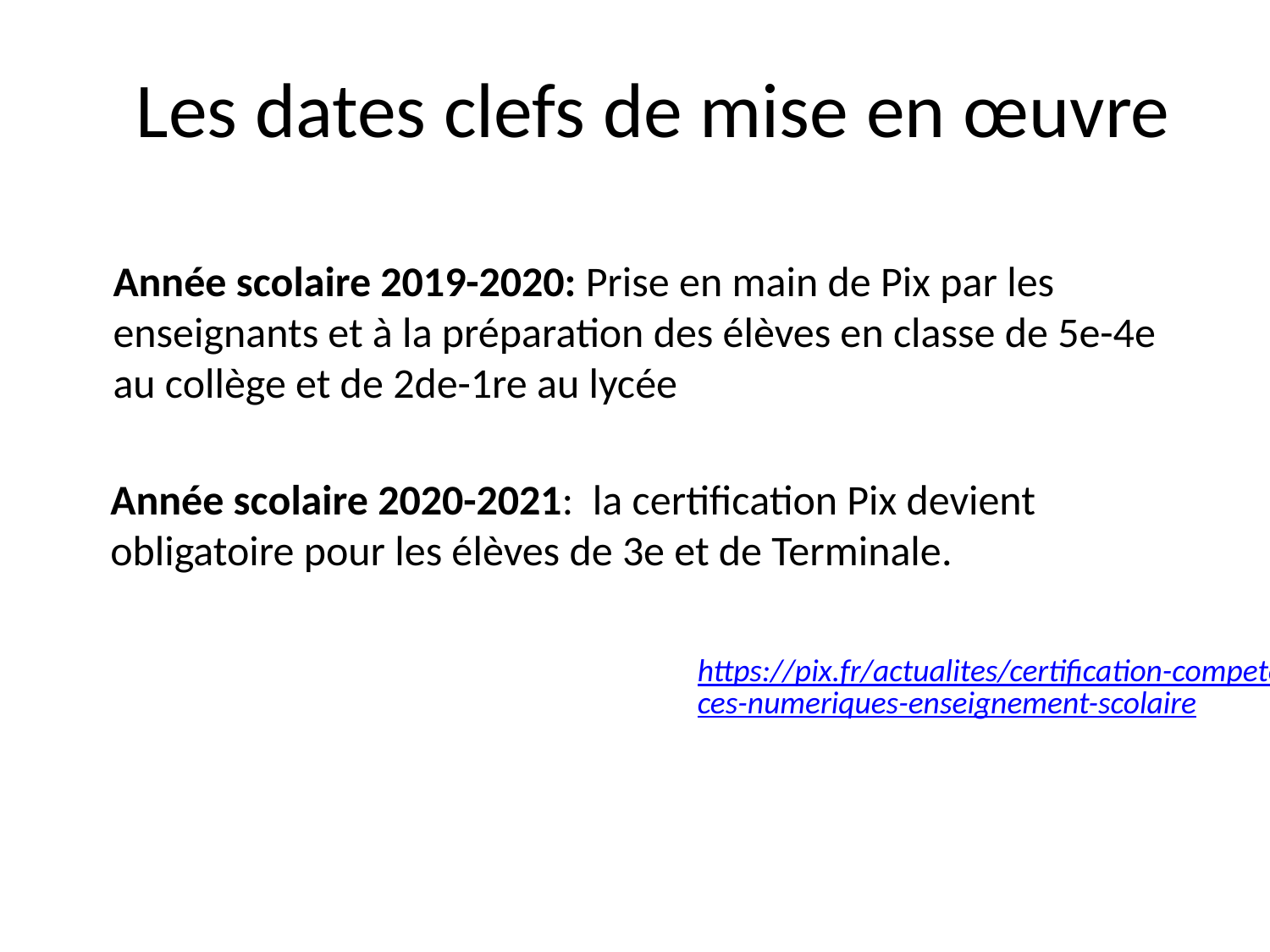

# Les dates clefs de mise en œuvre
Année scolaire 2019-2020: Prise en main de Pix par les enseignants et à la préparation des élèves en classe de 5e-4e au collège et de 2de-1re au lycée
Année scolaire 2020-2021:  la certification Pix devient obligatoire pour les élèves de 3e et de Terminale.
https://pix.fr/actualites/certification-competences-numeriques-enseignement-scolaire